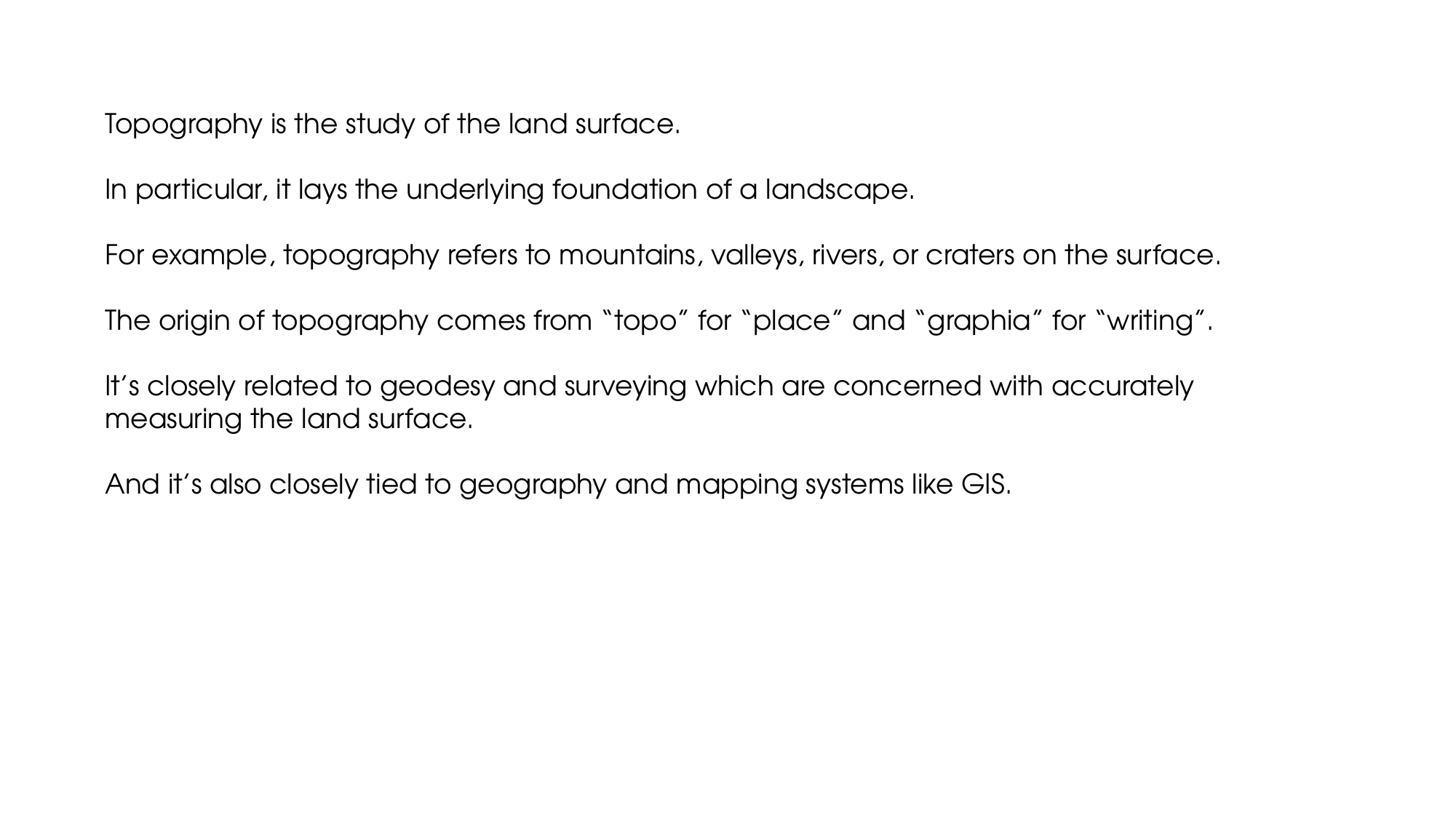

Topography is the study of the land surface.

In particular, it lays the underlying foundation of a landscape.

For example, topography refers to mountains, valleys, rivers, or craters on the surface.

The origin of topography comes from “topo” for “place” and “graphia” for “writing”.

It’s closely related to geodesy and surveying which are concerned with accurately measuring the land surface.

And it’s also closely tied to geography and mapping systems like GIS.